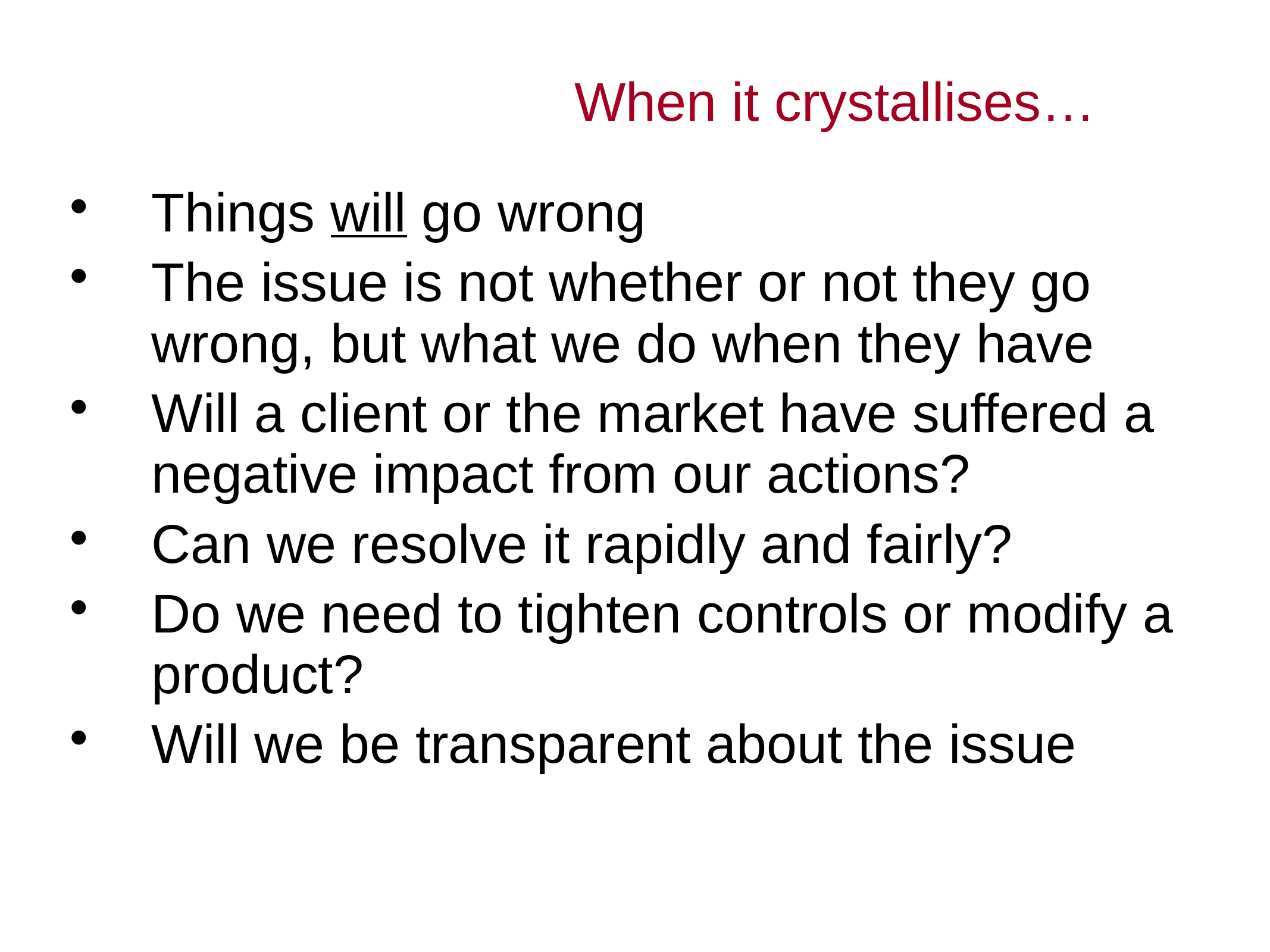

# When it crystallises…
Things will go wrong
The issue is not whether or not they go wrong, but what we do when they have
Will a client or the market have suffered a negative impact from our actions?
Can we resolve it rapidly and fairly?
Do we need to tighten controls or modify a product?
Will we be transparent about the issue
24